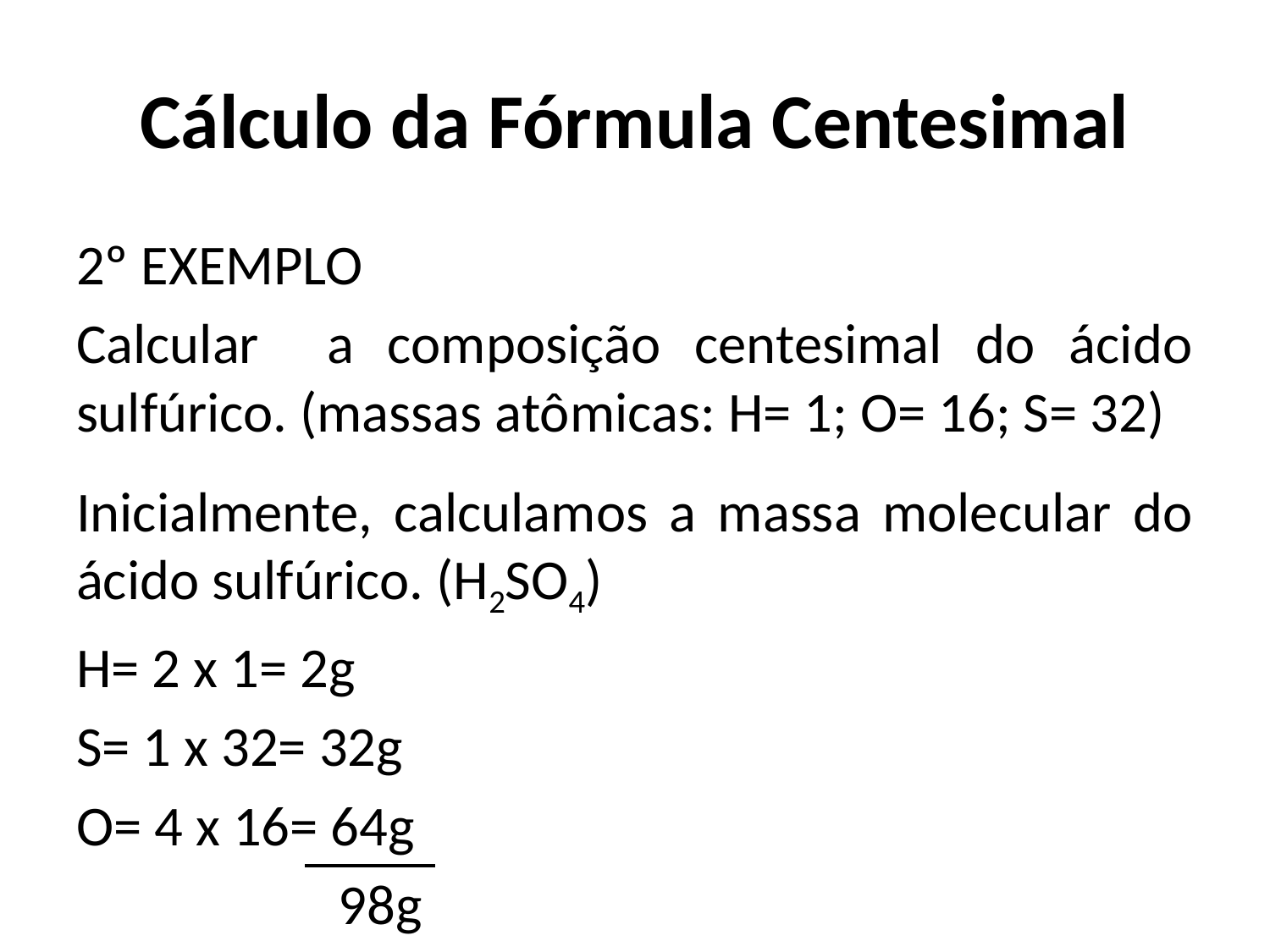

# Cálculo da Fórmula Centesimal
2º EXEMPLO
Calcular  a composição centesimal do ácido sulfúrico. (massas atômicas: H= 1; O= 16; S= 32)
Inicialmente, calculamos a massa molecular do ácido sulfúrico. (H2SO4)
H= 2 x 1= 2g
S= 1 x 32= 32g
O= 4 x 16= 64g
   98g